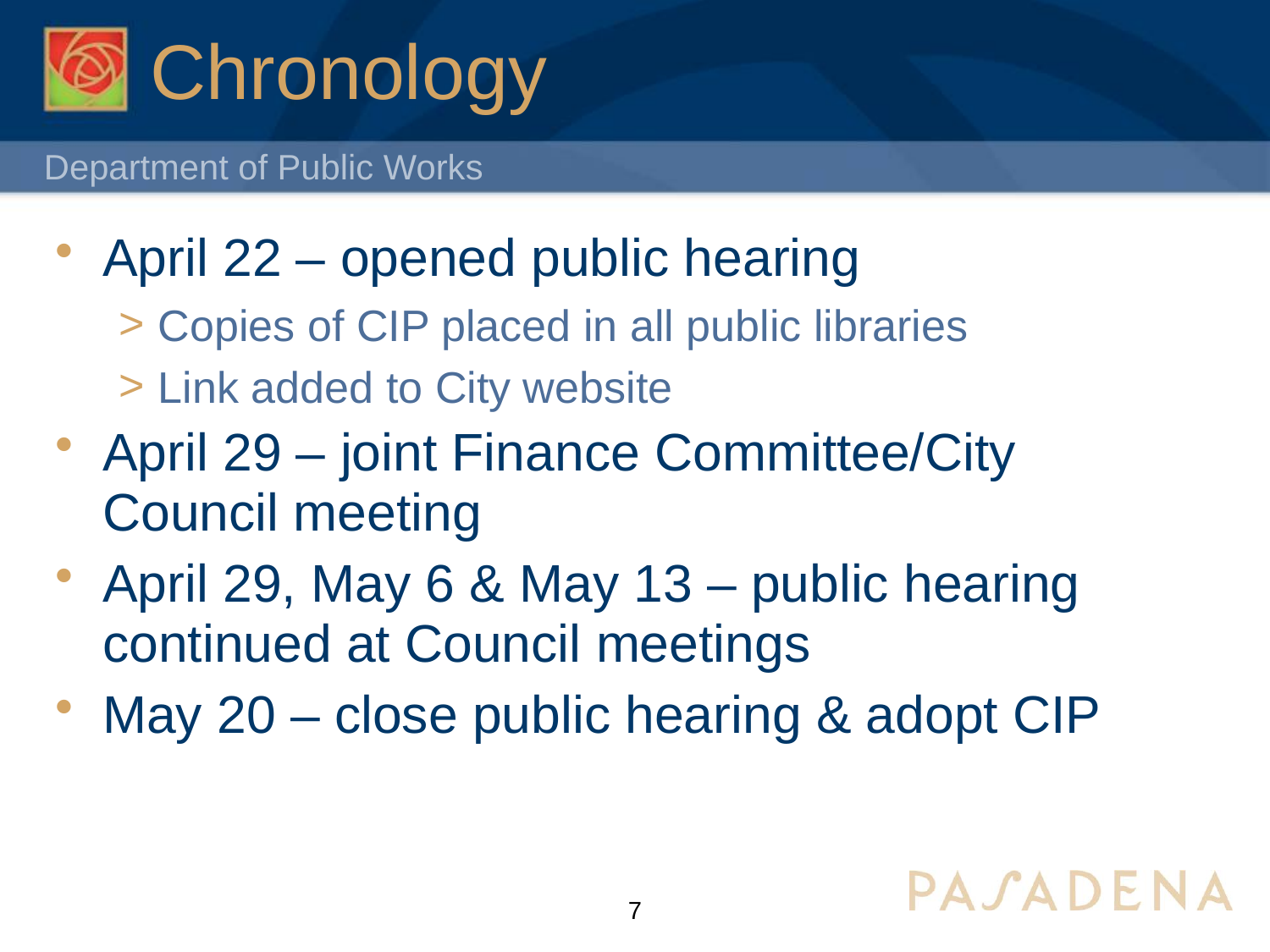

# Chronology
April 22 – opened public hearing
Copies of CIP placed in all public libraries
Link added to City website
April 29 – joint Finance Committee/City Council meeting
April 29, May 6 & May 13 – public hearing continued at Council meetings
May 20 – close public hearing & adopt CIP
7